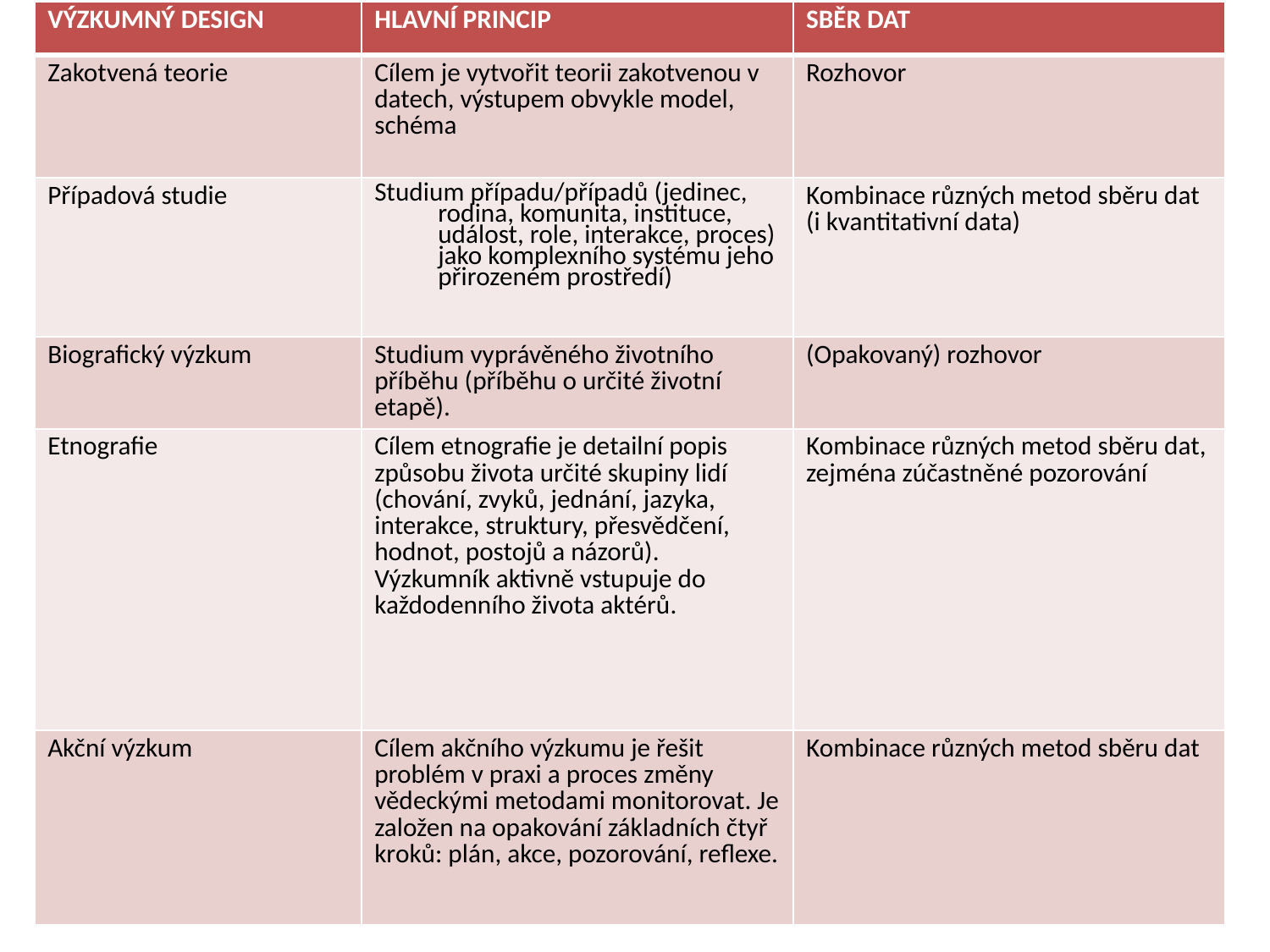

| VÝZKUMNÝ DESIGN | HLAVNÍ PRINCIP | SBĚR DAT |
| --- | --- | --- |
| Zakotvená teorie | Cílem je vytvořit teorii zakotvenou v datech, výstupem obvykle model, schéma | Rozhovor |
| Případová studie | Studium případu/případů (jedinec, rodina, komunita, instituce, událost, role, interakce, proces) jako komplexního systému jeho přirozeném prostředí) | Kombinace různých metod sběru dat (i kvantitativní data) |
| Biografický výzkum | Studium vyprávěného životního příběhu (příběhu o určité životní etapě). | (Opakovaný) rozhovor |
| Etnografie | Cílem etnografie je detailní popis způsobu života určité skupiny lidí (chování, zvyků, jednání, jazyka, interakce, struktury, přesvědčení, hodnot, postojů a názorů). Výzkumník aktivně vstupuje do každodenního života aktérů. | Kombinace různých metod sběru dat, zejména zúčastněné pozorování |
| Akční výzkum | Cílem akčního výzkumu je řešit problém v praxi a proces změny vědeckými metodami monitorovat. Je založen na opakování základních čtyř kroků: plán, akce, pozorování, reflexe. | Kombinace různých metod sběru dat |